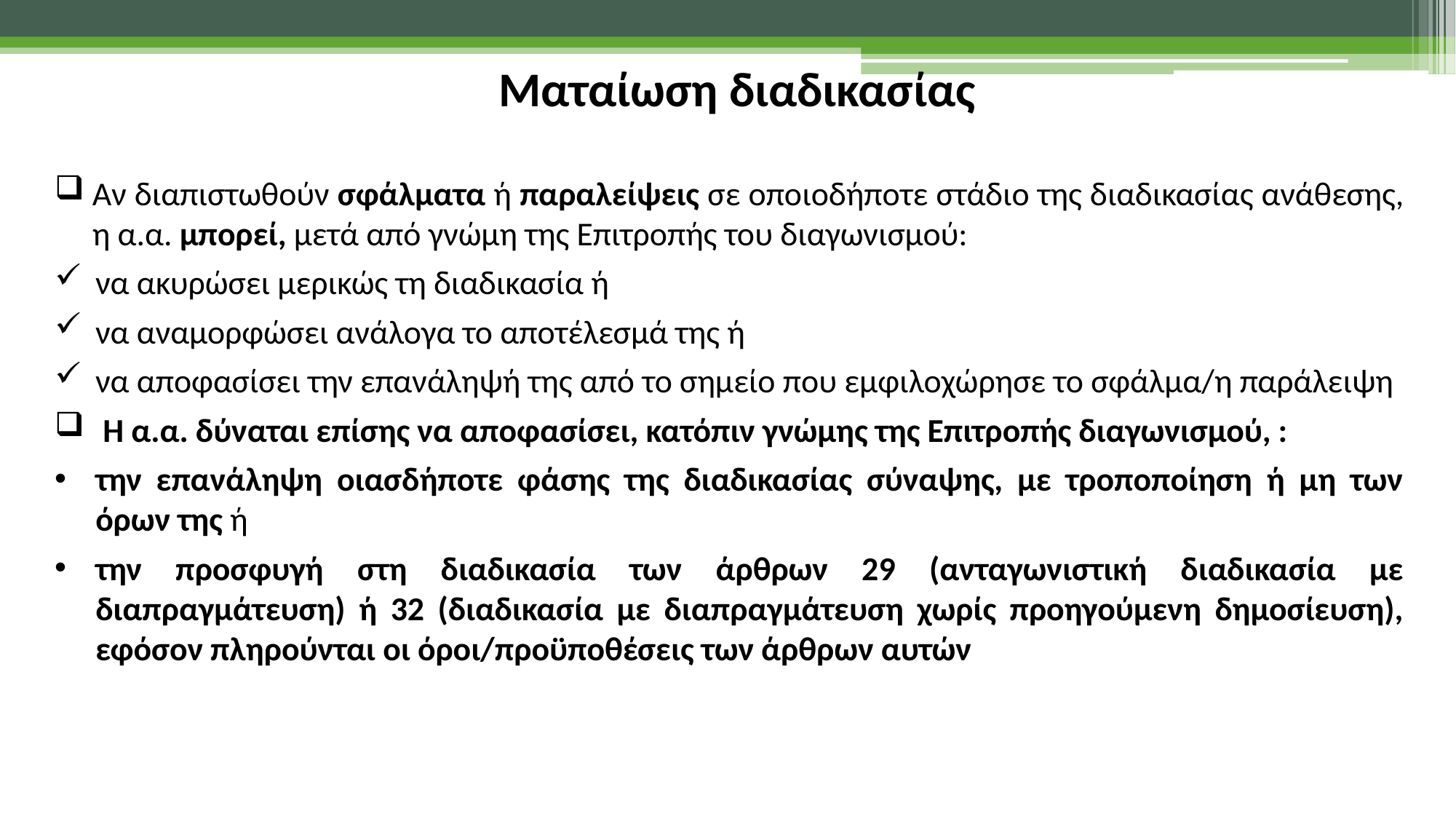

Ματαίωση διαδικασίας
Αν διαπιστωθούν σφάλματα ή παραλείψεις σε οποιοδήποτε στάδιο της διαδικασίας ανάθεσης, η α.α. μπορεί, μετά από γνώμη της Επιτροπής του διαγωνισμού:
να ακυρώσει μερικώς τη διαδικασία ή
να αναμορφώσει ανάλογα το αποτέλεσμά της ή
να αποφασίσει την επανάληψή της από το σημείο που εμφιλοχώρησε το σφάλμα/η παράλειψη
 Η α.α. δύναται επίσης να αποφασίσει, κατόπιν γνώμης της Επιτροπής διαγωνισμού, :
την επανάληψη οιασδήποτε φάσης της διαδικασίας σύναψης, με τροποποίηση ή μη των όρων της ή
την προσφυγή στη διαδικασία των άρθρων 29 (ανταγωνιστική διαδικασία με διαπραγμάτευση) ή 32 (διαδικασία με διαπραγμάτευση χωρίς προηγούμενη δημοσίευση), εφόσον πληρούνται οι όροι/προϋποθέσεις των άρθρων αυτών